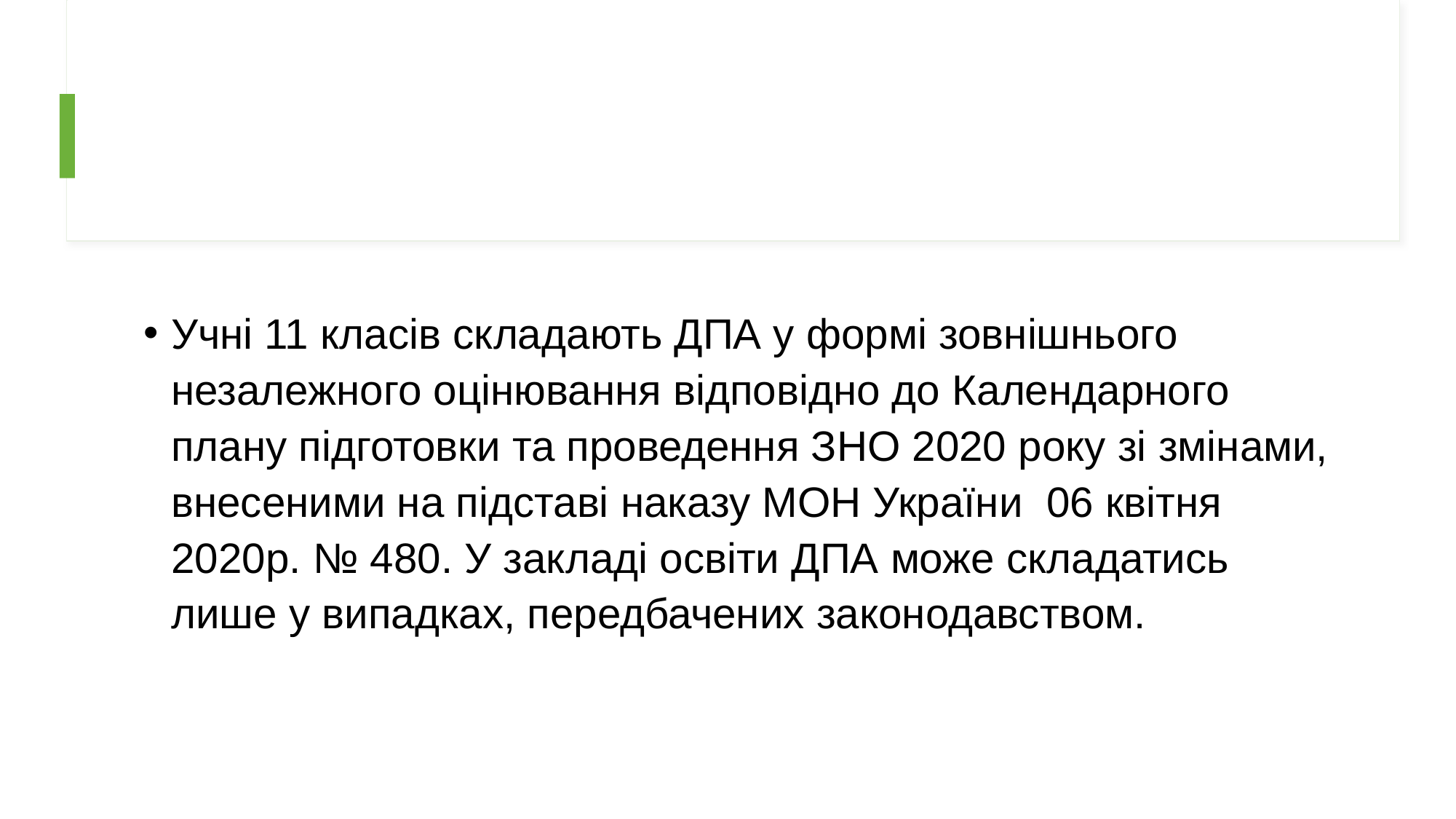

#
Учні 11 класів складають ДПА у формі зовнішнього незалежного оцінювання відповідно до Календарного плану підготовки та проведення ЗНО 2020 року зі змінами, внесеними на підставі наказу МОН України  06 квітня 2020р. № 480. У закладі освіти ДПА може складатись лише у випадках, передбачених законодавством.